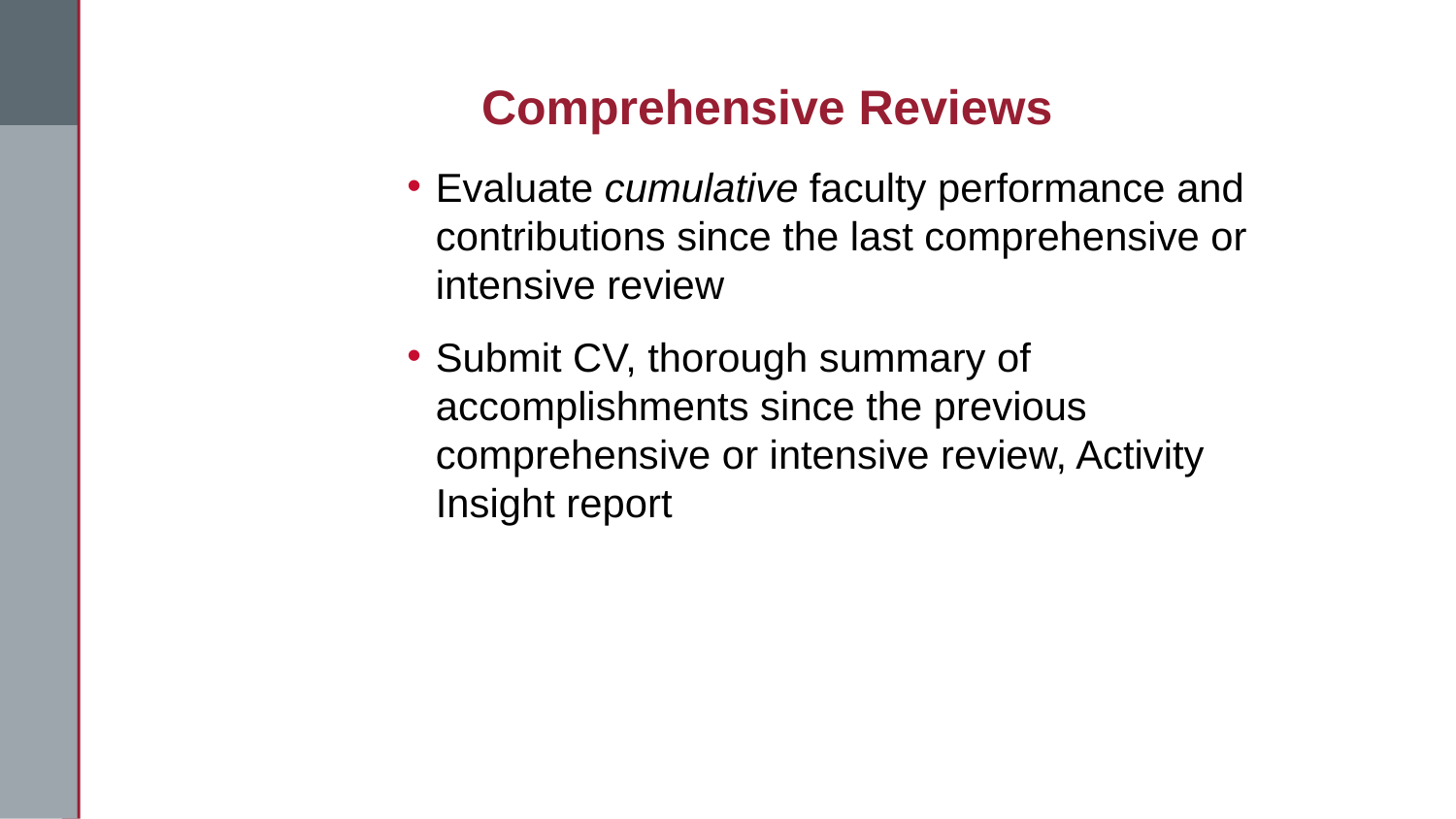

# Comprehensive Reviews
Evaluate cumulative faculty performance and contributions since the last comprehensive or intensive review
Submit CV, thorough summary of accomplishments since the previous comprehensive or intensive review, Activity Insight report